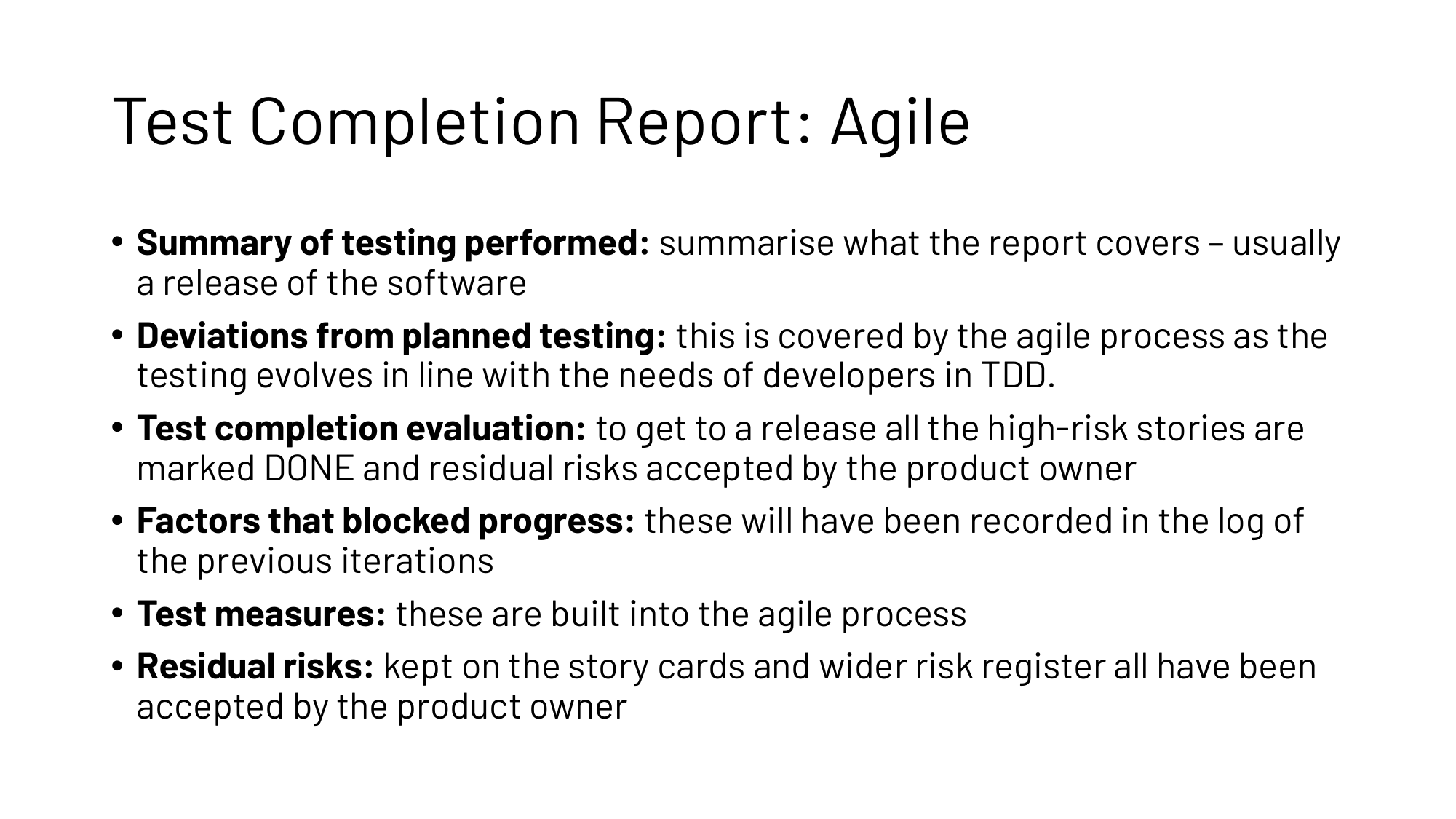

# Test Completion Report: Agile
Summary of testing performed: summarise what the report covers – usually a release of the software
Deviations from planned testing: this is covered by the agile process as the testing evolves in line with the needs of developers in TDD.
Test completion evaluation: to get to a release all the high-risk stories are marked DONE and residual risks accepted by the product owner
Factors that blocked progress: these will have been recorded in the log of the previous iterations
Test measures: these are built into the agile process
Residual risks: kept on the story cards and wider risk register all have been accepted by the product owner